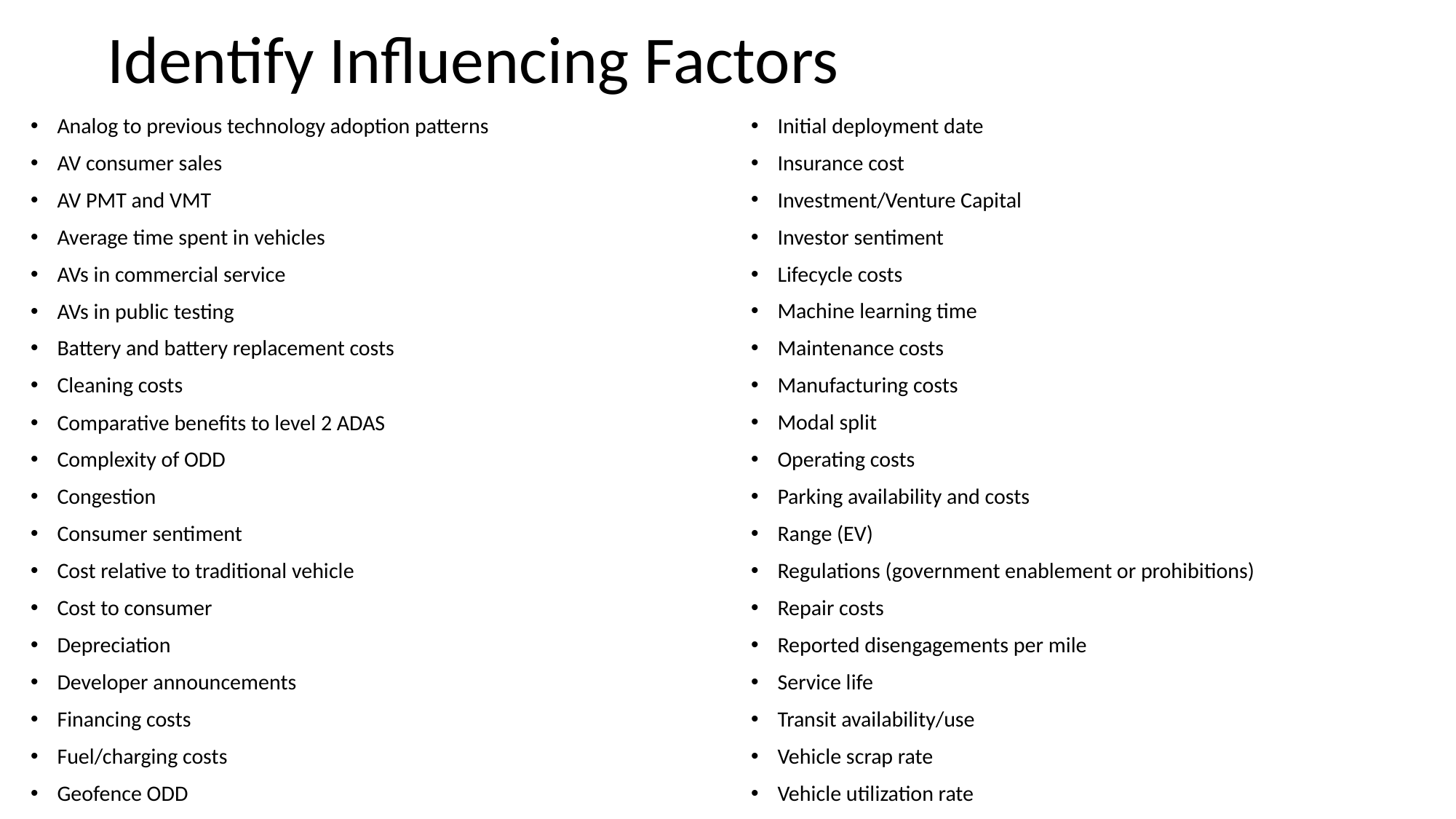

# Identify Influencing Factors
Analog to previous technology adoption patterns
AV consumer sales
AV PMT and VMT
Average time spent in vehicles
AVs in commercial service
AVs in public testing
Battery and battery replacement costs
Cleaning costs
Comparative benefits to level 2 ADAS
Complexity of ODD
Congestion
Consumer sentiment
Cost relative to traditional vehicle
Cost to consumer
Depreciation
Developer announcements
Financing costs
Fuel/charging costs
Geofence ODD
Initial deployment date
Insurance cost
Investment/Venture Capital
Investor sentiment
Lifecycle costs
Machine learning time
Maintenance costs
Manufacturing costs
Modal split
Operating costs
Parking availability and costs
Range (EV)
Regulations (government enablement or prohibitions)
Repair costs
Reported disengagements per mile
Service life
Transit availability/use
Vehicle scrap rate
Vehicle utilization rate